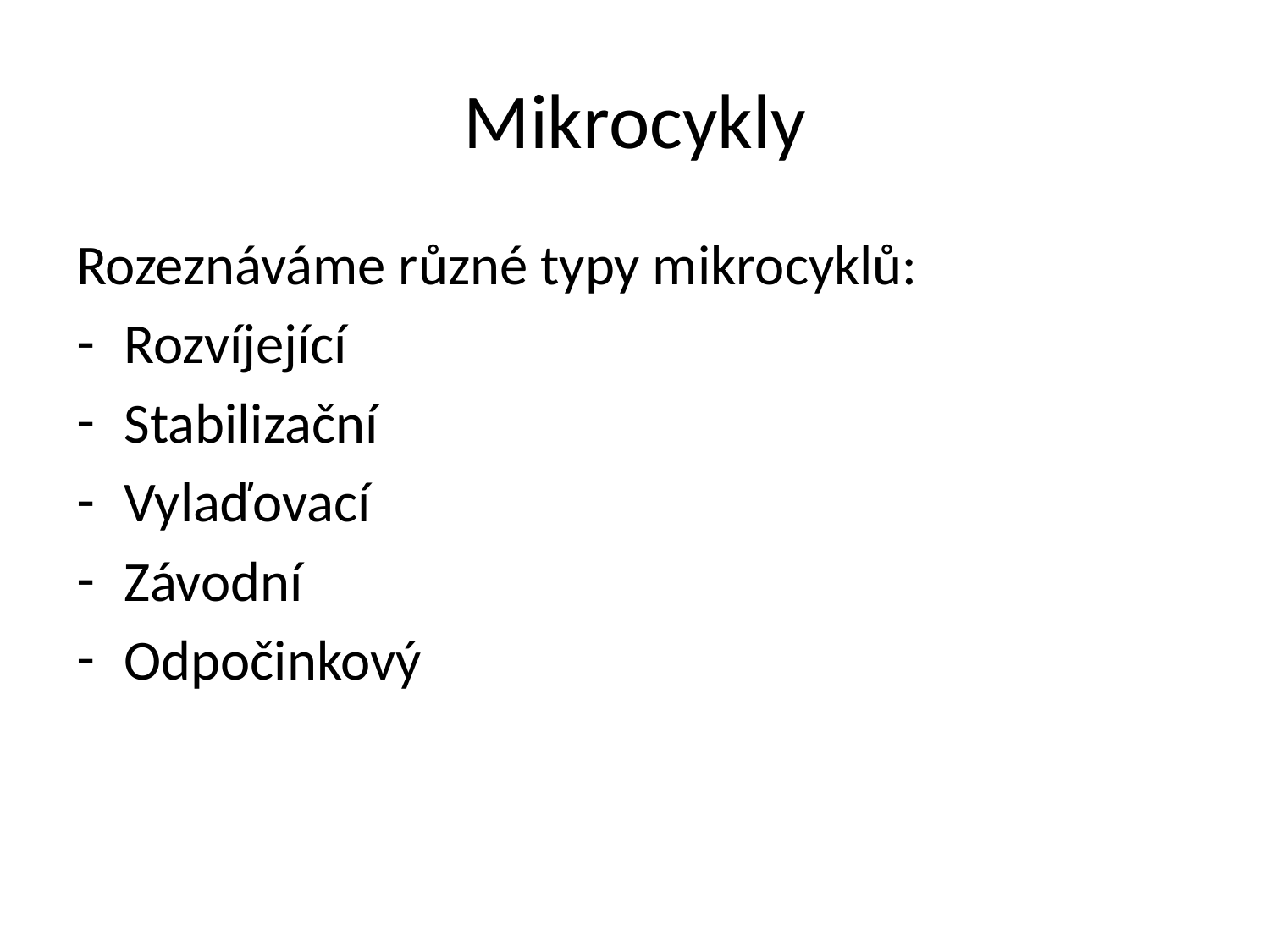

# Mikrocykly
Rozeznáváme různé typy mikrocyklů:
Rozvíjející
Stabilizační
Vylaďovací
Závodní
Odpočinkový